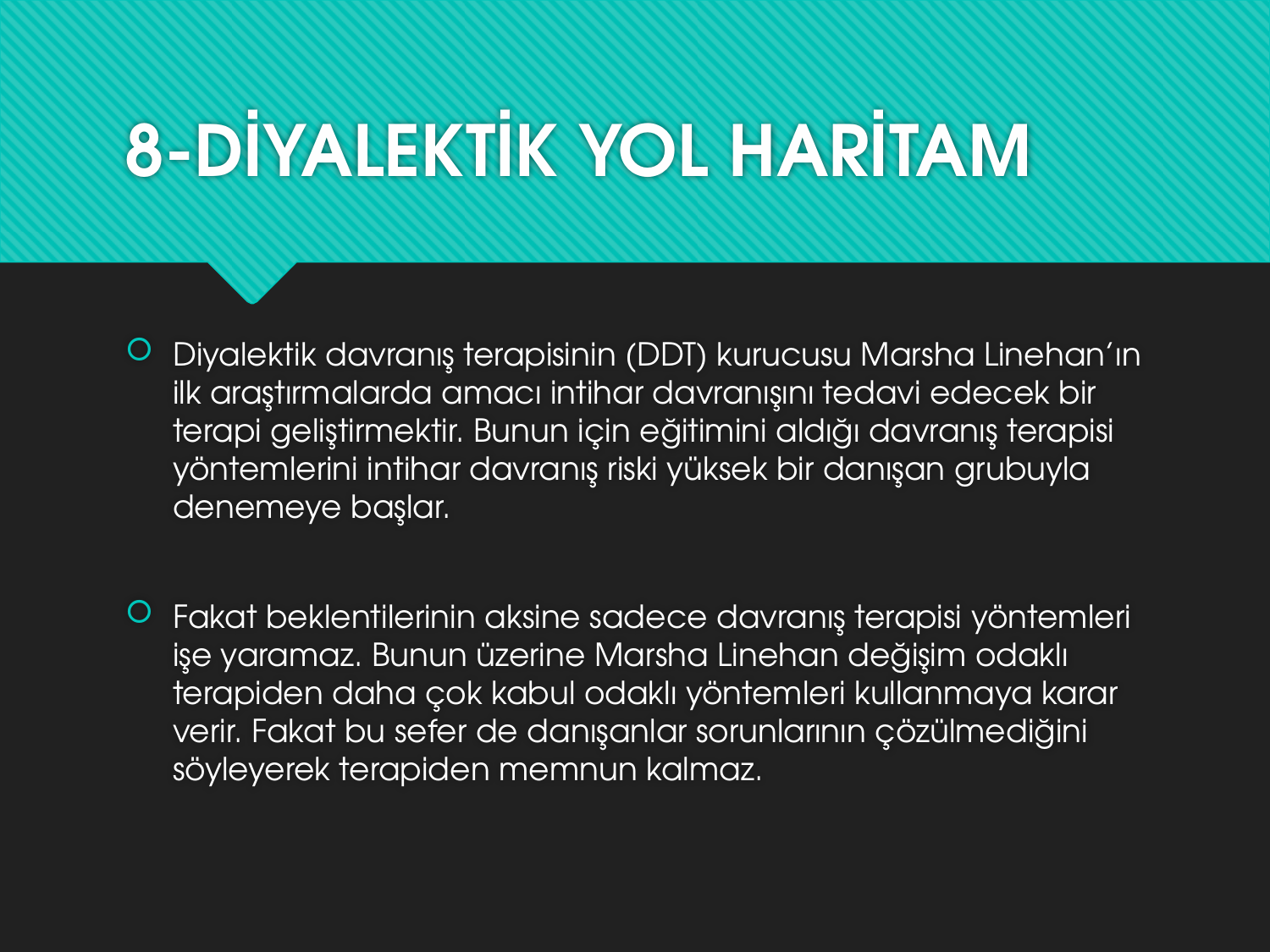

# 8-DİYALEKTİK YOL HARİTAM
Diyalektik davranış terapisinin (DDT) kurucusu Marsha Linehan’ın ilk araştırmalarda amacı intihar davranışını tedavi edecek bir terapi geliştirmektir. Bunun için eğitimini aldığı davranış terapisi yöntemlerini intihar davranış riski yüksek bir danışan grubuyla denemeye başlar.

Fakat beklentilerinin aksine sadece davranış terapisi yöntemleri işe yaramaz. Bunun üzerine Marsha Linehan değişim odaklı terapiden daha çok kabul odaklı yöntemleri kullanmaya karar verir. Fakat bu sefer de danışanlar sorunlarının çözülmediğini söyleyerek terapiden memnun kalmaz.